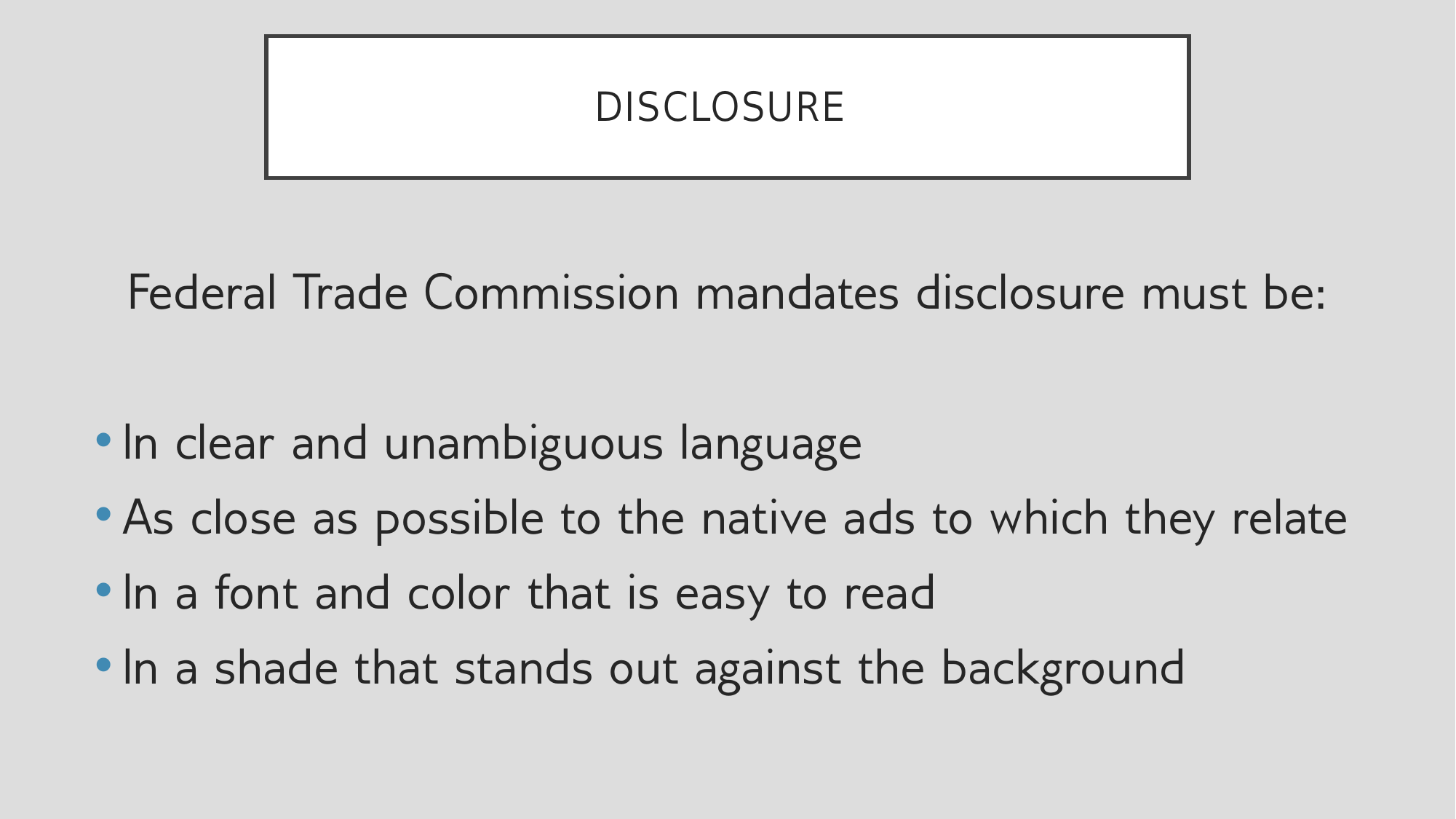

# Disclosure
Federal Trade Commission mandates disclosure must be:

In clear and unambiguous language
As close as possible to the native ads to which they relate
In a font and color that is easy to read
In a shade that stands out against the background